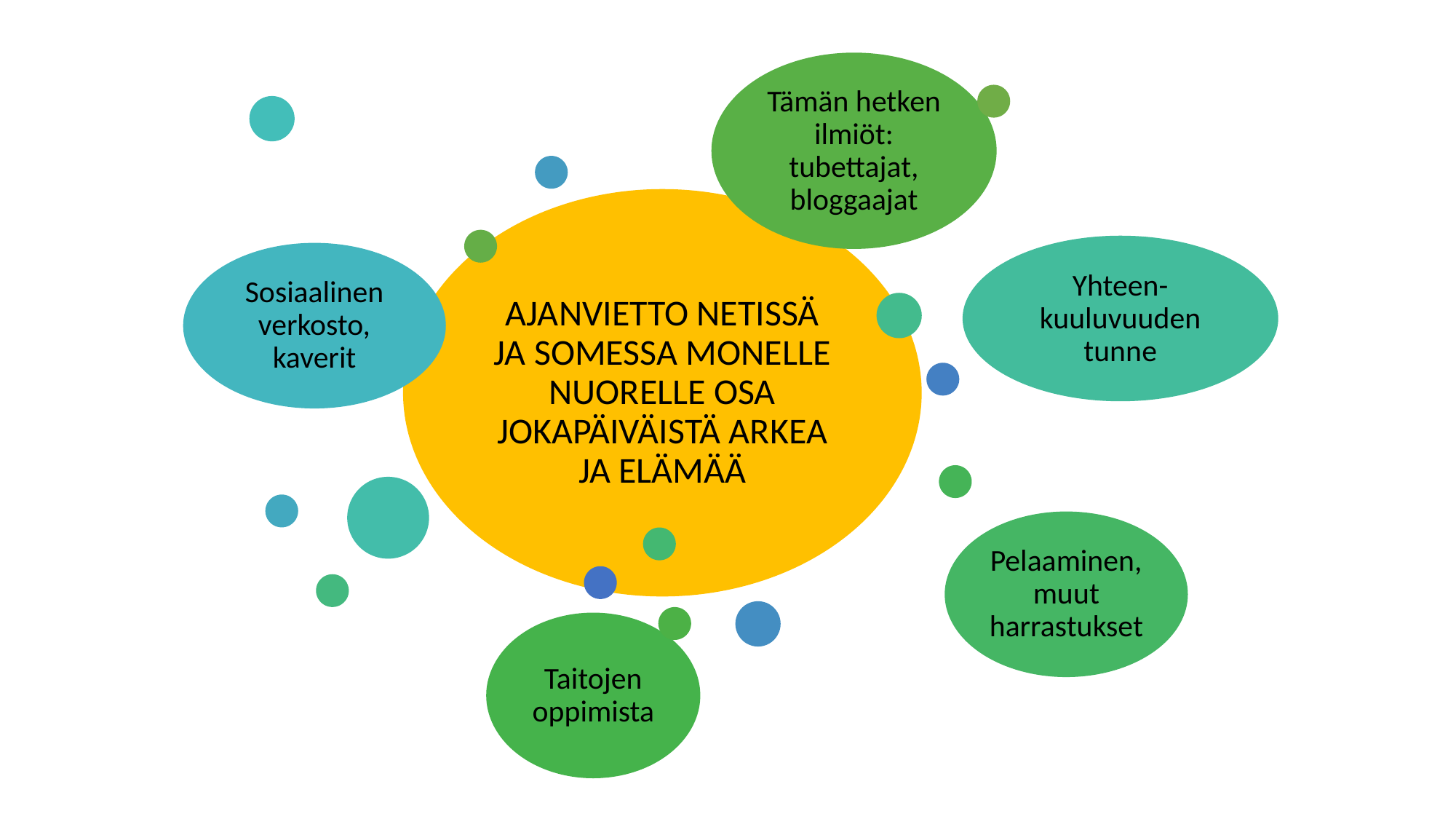

Ajanvietto netissä ja somessa monelle nuorelle osa jokapäiväistä arkea ja elämää
Sosiaalinen verkosto, kaverit
Yhteen-kuuluvuuden tunne
Pelaaminen, muut harrastukset
Taitojen oppimista
Tämän hetken ilmiöt: tubettajat, bloggaajat